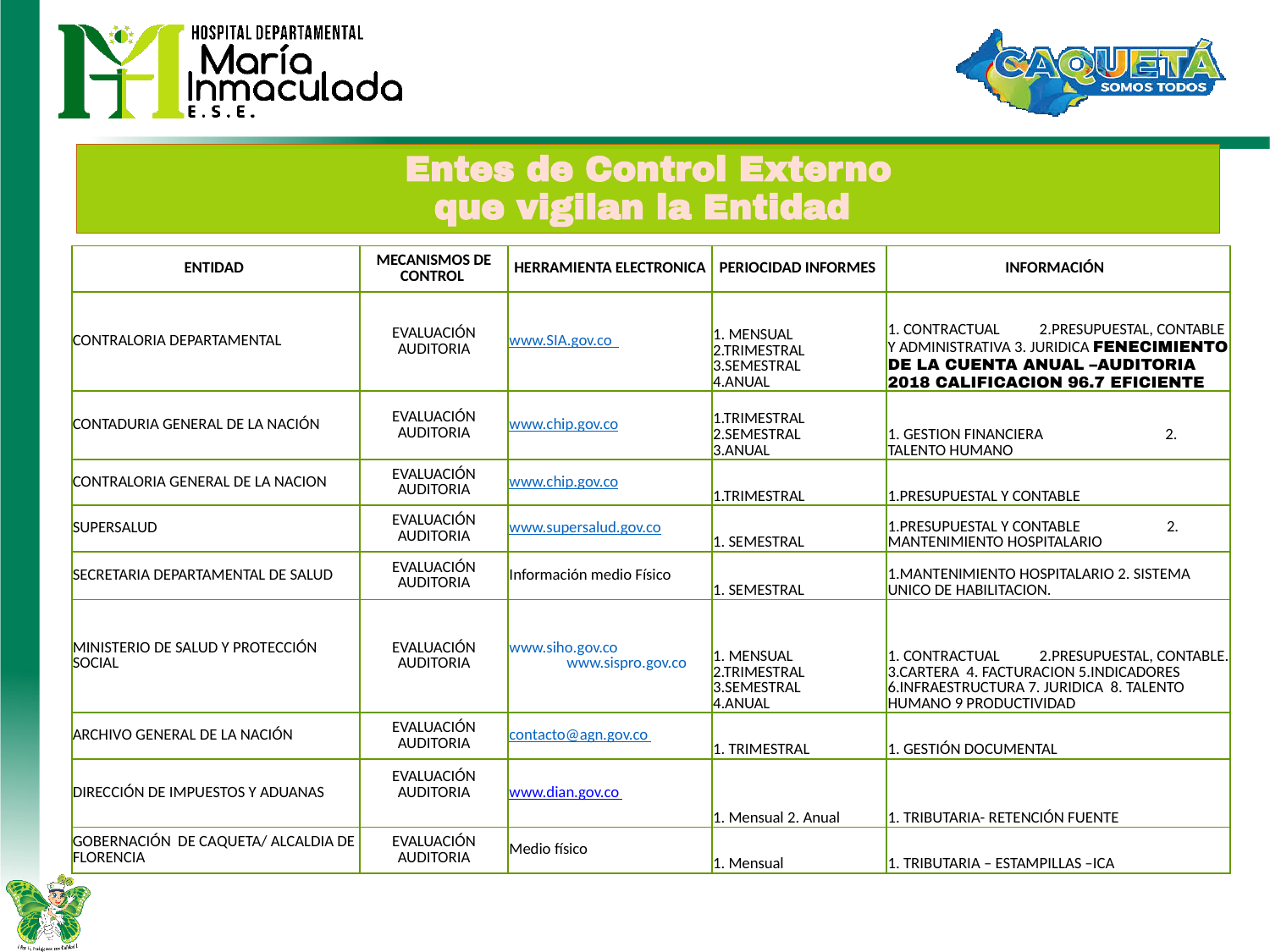

Entes de Control Externo
que vigilan la Entidad
| ENTIDAD | MECANISMOS DE CONTROL | HERRAMIENTA ELECTRONICA | PERIOCIDAD INFORMES | INFORMACIÓN |
| --- | --- | --- | --- | --- |
| CONTRALORIA DEPARTAMENTAL | EVALUACIÓN AUDITORIA | www.SIA.gov.co | 1. MENSUAL 2.TRIMESTRAL 3.SEMESTRAL 4.ANUAL | 1. CONTRACTUAL 2.PRESUPUESTAL, CONTABLE Y ADMINISTRATIVA 3. JURIDICA FENECIMIENTO DE LA CUENTA ANUAL –AUDITORIA 2018 CALIFICACION 96.7 EFICIENTE |
| CONTADURIA GENERAL DE LA NACIÓN | EVALUACIÓN AUDITORIA | www.chip.gov.co | 1.TRIMESTRAL 2.SEMESTRAL 3.ANUAL | 1. GESTION FINANCIERA 2. TALENTO HUMANO |
| CONTRALORIA GENERAL DE LA NACION | EVALUACIÓN AUDITORIA | www.chip.gov.co | 1.TRIMESTRAL | 1.PRESUPUESTAL Y CONTABLE |
| SUPERSALUD | EVALUACIÓN AUDITORIA | www.supersalud.gov.co | 1. SEMESTRAL | 1.PRESUPUESTAL Y CONTABLE 2. MANTENIMIENTO HOSPITALARIO |
| SECRETARIA DEPARTAMENTAL DE SALUD | EVALUACIÓN AUDITORIA | Información medio Físico | 1. SEMESTRAL | 1.MANTENIMIENTO HOSPITALARIO 2. SISTEMA UNICO DE HABILITACION. |
| MINISTERIO DE SALUD Y PROTECCIÓN SOCIAL | EVALUACIÓN AUDITORIA | www.siho.gov.co www.sispro.gov.co | 1. MENSUAL 2.TRIMESTRAL 3.SEMESTRAL 4.ANUAL | 1. CONTRACTUAL 2.PRESUPUESTAL, CONTABLE. 3.CARTERA 4. FACTURACION 5.INDICADORES 6.INFRAESTRUCTURA 7. JURIDICA 8. TALENTO HUMANO 9 PRODUCTIVIDAD |
| ARCHIVO GENERAL DE LA NACIÓN | EVALUACIÓN AUDITORIA | contacto@agn.gov.co | 1. TRIMESTRAL | 1. GESTIÓN DOCUMENTAL |
| DIRECCIÓN DE IMPUESTOS Y ADUANAS | EVALUACIÓN AUDITORIA | www.dian.gov.co | 1. Mensual 2. Anual | 1. TRIBUTARIA- RETENCIÓN FUENTE |
| GOBERNACIÓN DE CAQUETA/ ALCALDIA DE FLORENCIA | EVALUACIÓN AUDITORIA | Medio físico | 1. Mensual | 1. TRIBUTARIA – ESTAMPILLAS –ICA |